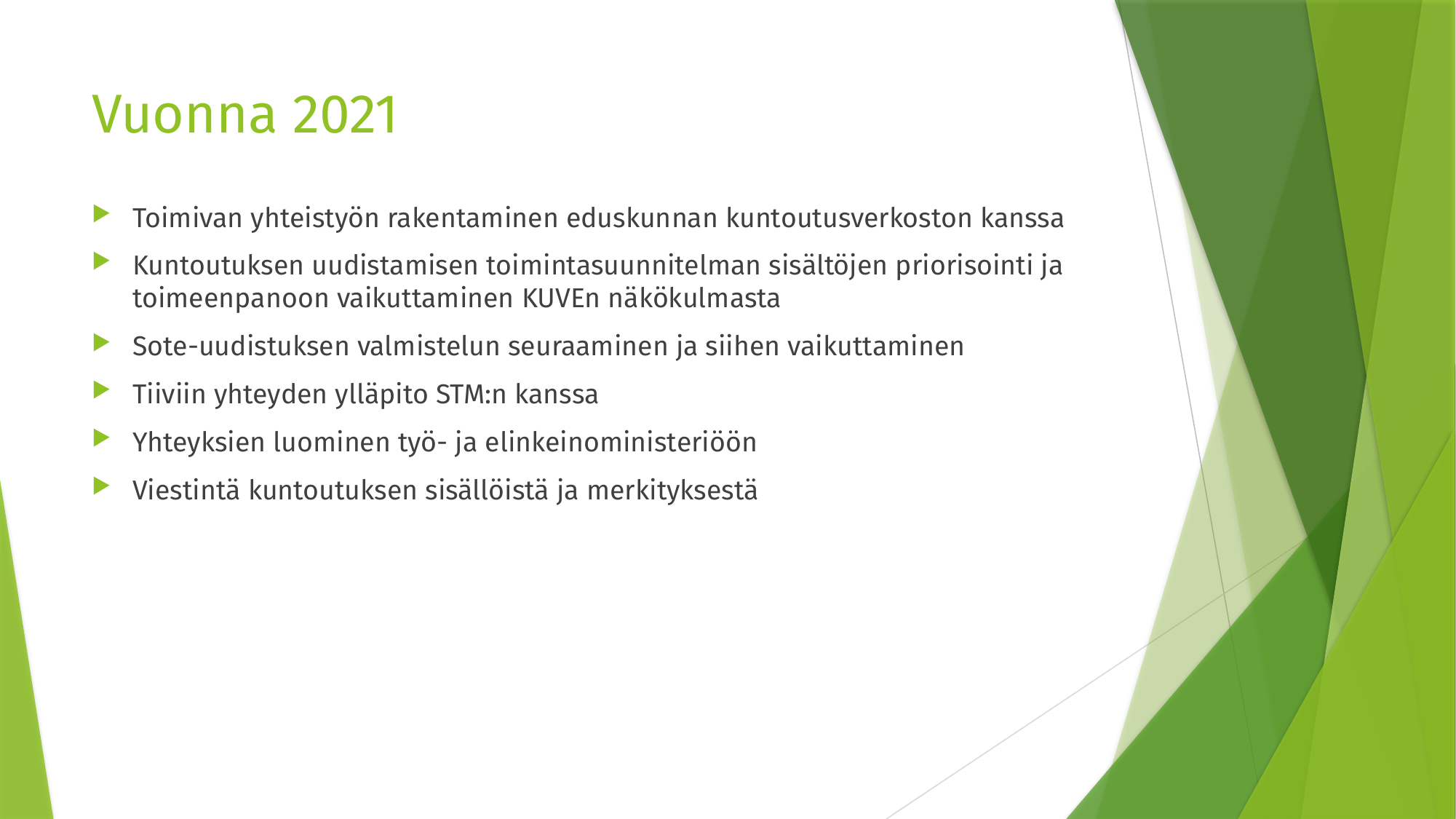

# Vuonna 2021
Toimivan yhteistyön rakentaminen eduskunnan kuntoutusverkoston kanssa
Kuntoutuksen uudistamisen toimintasuunnitelman sisältöjen priorisointi ja toimeenpanoon vaikuttaminen KUVEn näkökulmasta
Sote-uudistuksen valmistelun seuraaminen ja siihen vaikuttaminen
Tiiviin yhteyden ylläpito STM:n kanssa
Yhteyksien luominen työ- ja elinkeinoministeriöön
Viestintä kuntoutuksen sisällöistä ja merkityksestä